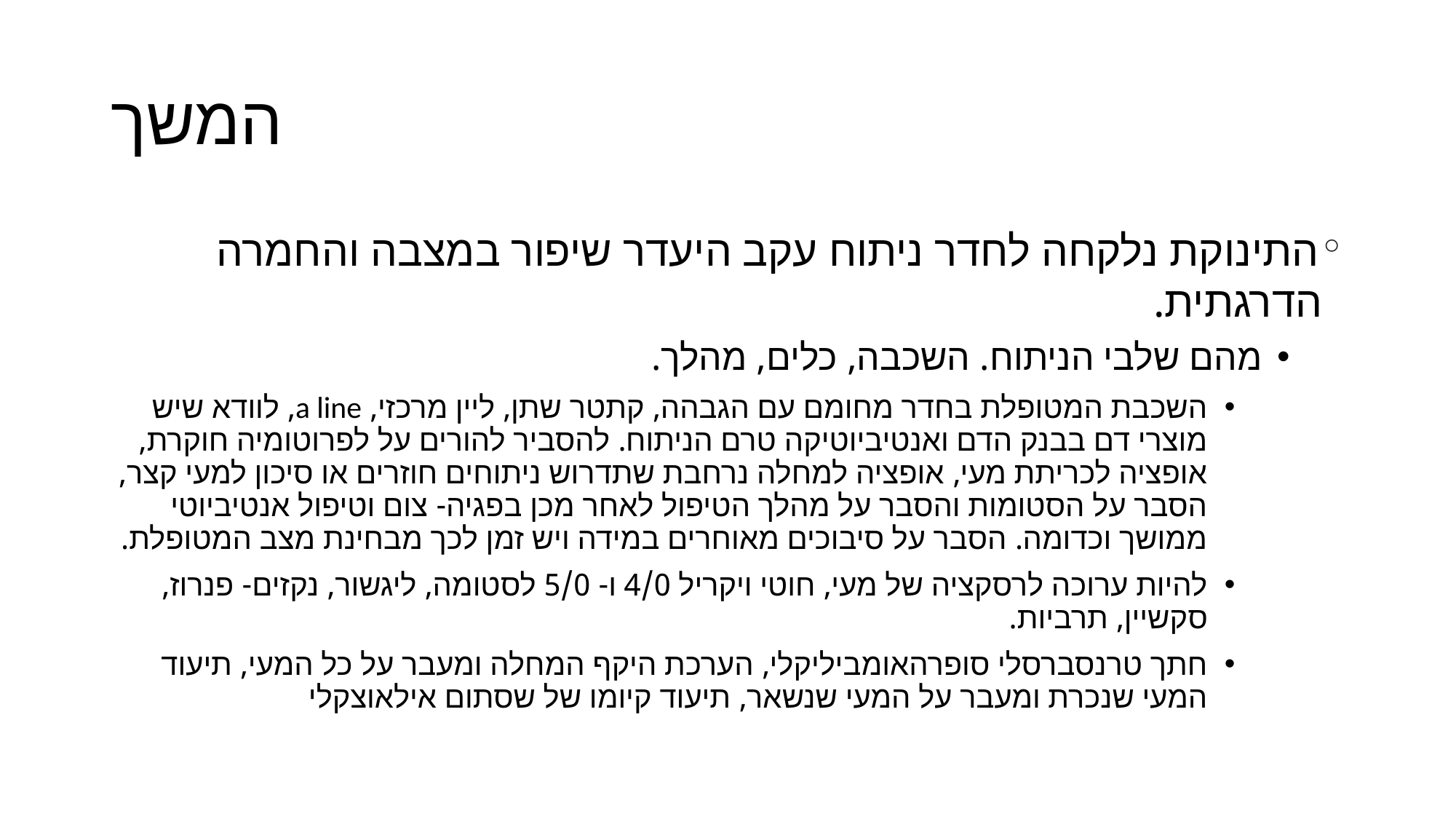

# המשך
התינוקת נלקחה לחדר ניתוח עקב היעדר שיפור במצבה והחמרה הדרגתית.
מהם שלבי הניתוח. השכבה, כלים, מהלך.
השכבת המטופלת בחדר מחומם עם הגבהה, קתטר שתן, ליין מרכזי, a line, לוודא שיש מוצרי דם בבנק הדם ואנטיביוטיקה טרם הניתוח. להסביר להורים על לפרוטומיה חוקרת, אופציה לכריתת מעי, אופציה למחלה נרחבת שתדרוש ניתוחים חוזרים או סיכון למעי קצר, הסבר על הסטומות והסבר על מהלך הטיפול לאחר מכן בפגיה- צום וטיפול אנטיביוטי ממושך וכדומה. הסבר על סיבוכים מאוחרים במידה ויש זמן לכך מבחינת מצב המטופלת.
להיות ערוכה לרסקציה של מעי, חוטי ויקריל 4/0 ו- 5/0 לסטומה, ליגשור, נקזים- פנרוז, סקשיין, תרביות.
חתך טרנסברסלי סופרהאומביליקלי, הערכת היקף המחלה ומעבר על כל המעי, תיעוד המעי שנכרת ומעבר על המעי שנשאר, תיעוד קיומו של שסתום אילאוצקלי